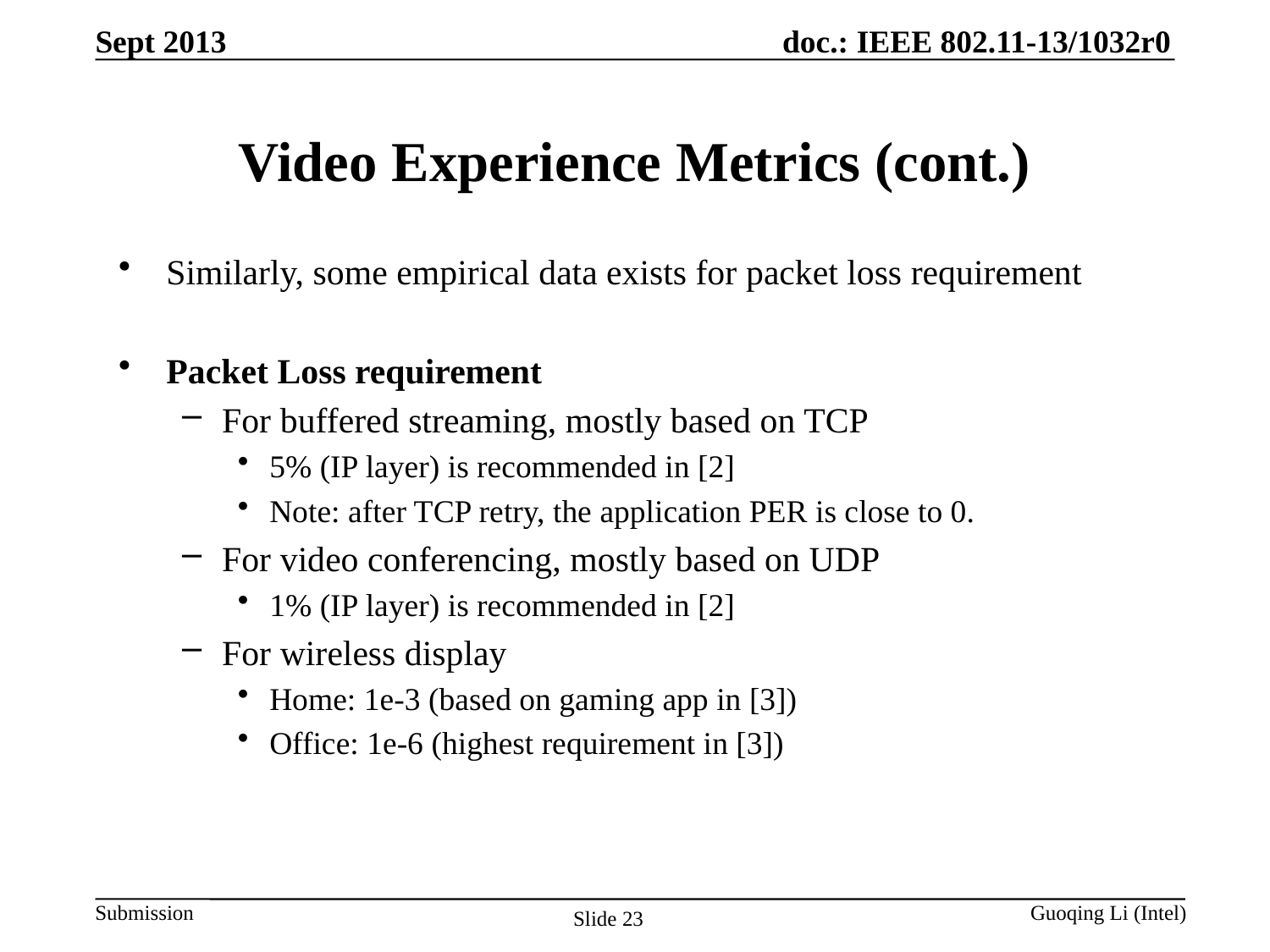

Sept 2013
# Video Experience Metrics (cont.)
Similarly, some empirical data exists for packet loss requirement

Packet Loss requirement
For buffered streaming, mostly based on TCP
5% (IP layer) is recommended in [2]
Note: after TCP retry, the application PER is close to 0.
For video conferencing, mostly based on UDP
1% (IP layer) is recommended in [2]
For wireless display
Home: 1e-3 (based on gaming app in [3])
Office: 1e-6 (highest requirement in [3])

Slide 23
Guoqing Li (Intel)